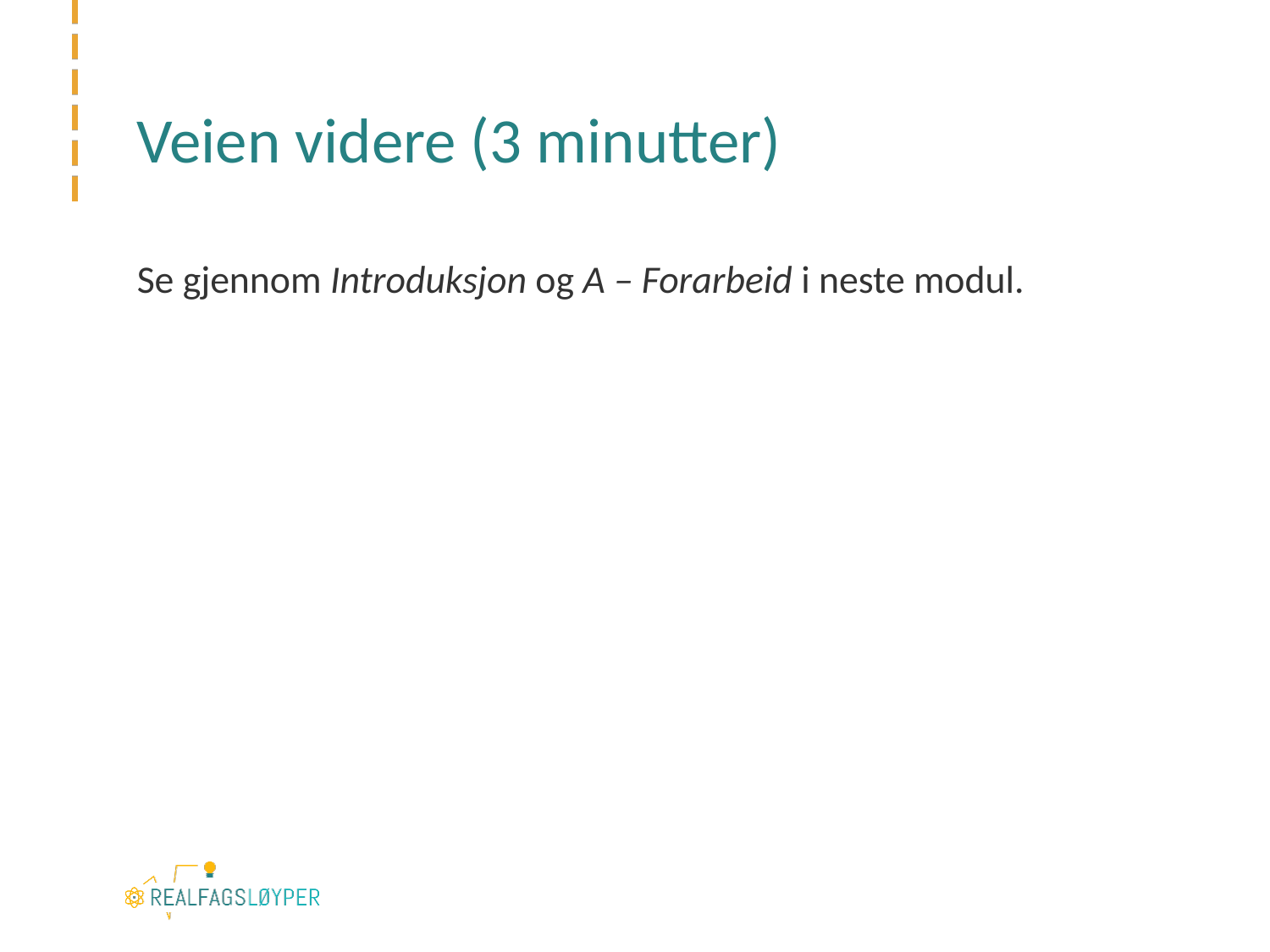

# Veien videre (3 minutter)
Se gjennom Introduksjon og A – Forarbeid i neste modul.